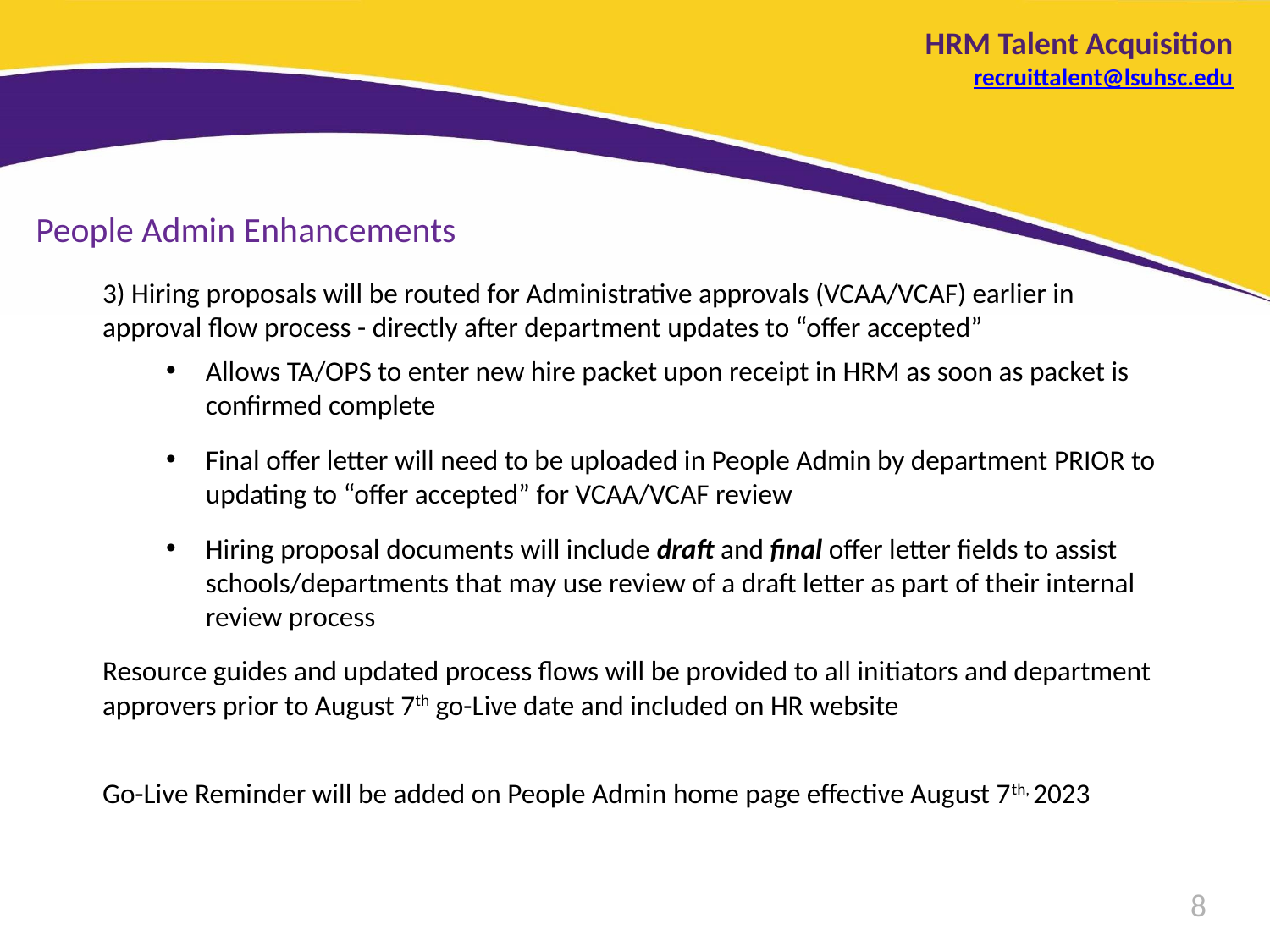

HRM Talent Acquisition
recruittalent@lsuhsc.edu
People Admin Enhancements
3) Hiring proposals will be routed for Administrative approvals (VCAA/VCAF) earlier in approval flow process - directly after department updates to “offer accepted”
Allows TA/OPS to enter new hire packet upon receipt in HRM as soon as packet is confirmed complete
Final offer letter will need to be uploaded in People Admin by department PRIOR to updating to “offer accepted” for VCAA/VCAF review
Hiring proposal documents will include draft and final offer letter fields to assist schools/departments that may use review of a draft letter as part of their internal review process
Resource guides and updated process flows will be provided to all initiators and department approvers prior to August 7th go-Live date and included on HR website

Go-Live Reminder will be added on People Admin home page effective August 7th, 2023
8